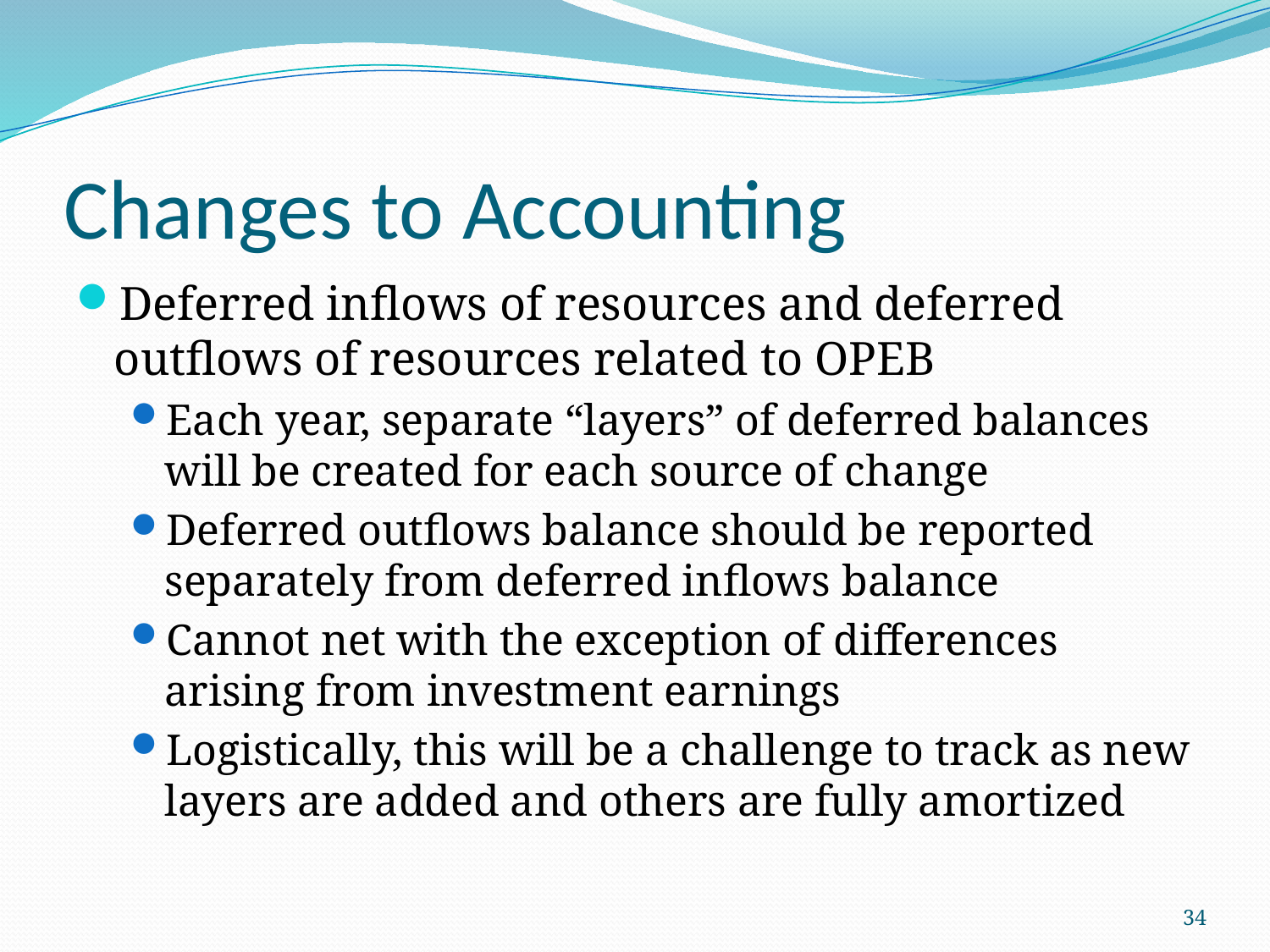

# Changes to Accounting
Deferred inflows of resources and deferred outflows of resources related to OPEB
Each year, separate “layers” of deferred balances will be created for each source of change
Deferred outflows balance should be reported separately from deferred inflows balance
Cannot net with the exception of differences arising from investment earnings
Logistically, this will be a challenge to track as new layers are added and others are fully amortized

34